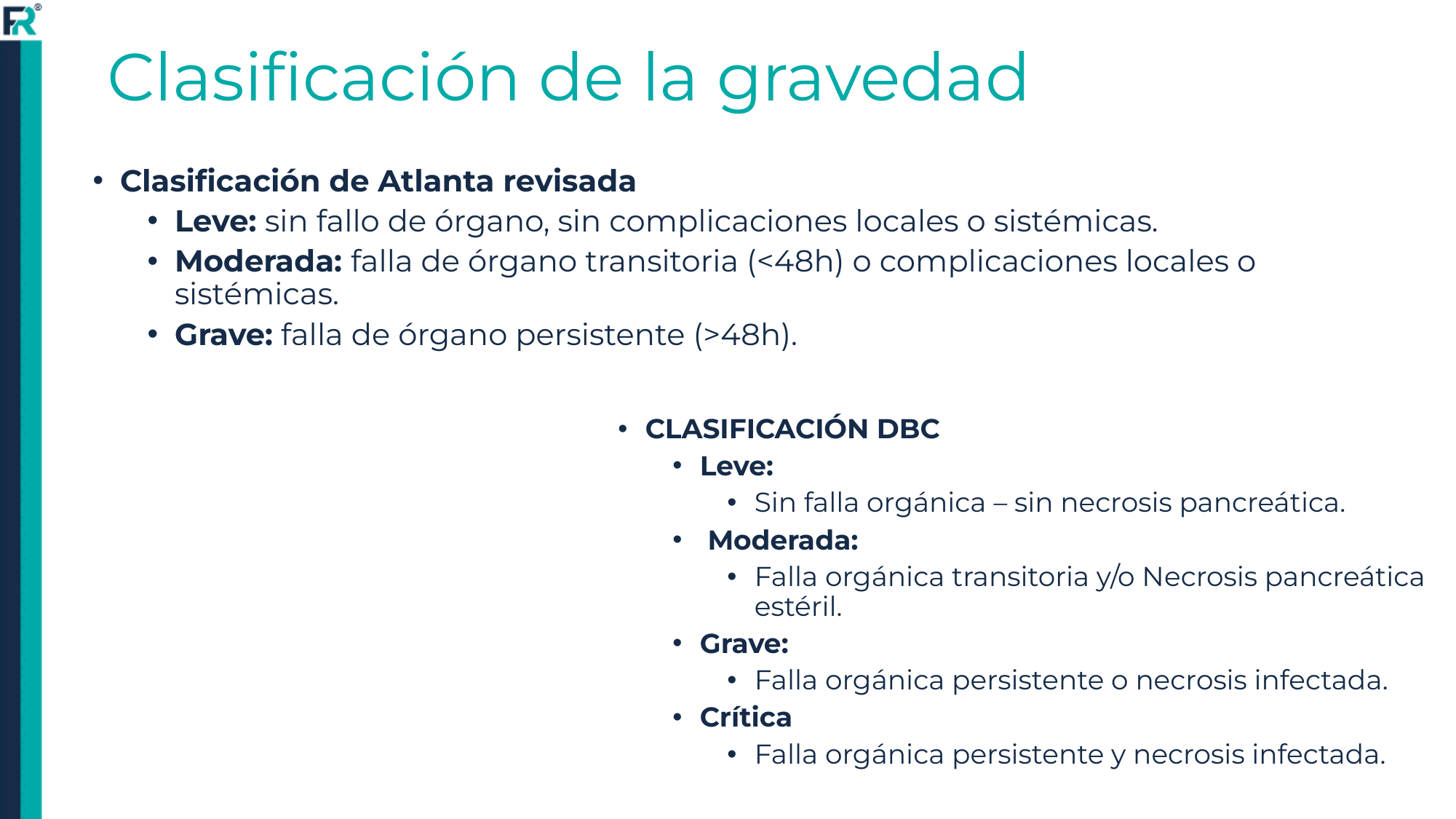

# Clasificación de la gravedad
Clasificación de Atlanta revisada
Leve: sin fallo de órgano, sin complicaciones locales o sistémicas.
Moderada: falla de órgano transitoria (<48h) o complicaciones locales o sistémicas.
Grave: falla de órgano persistente (>48h).
CLASIFICACIÓN DBC
Leve:
Sin falla orgánica – sin necrosis pancreática.
 Moderada:
Falla orgánica transitoria y/o Necrosis pancreática estéril.
Grave:
Falla orgánica persistente o necrosis infectada.
Crítica
Falla orgánica persistente y necrosis infectada.